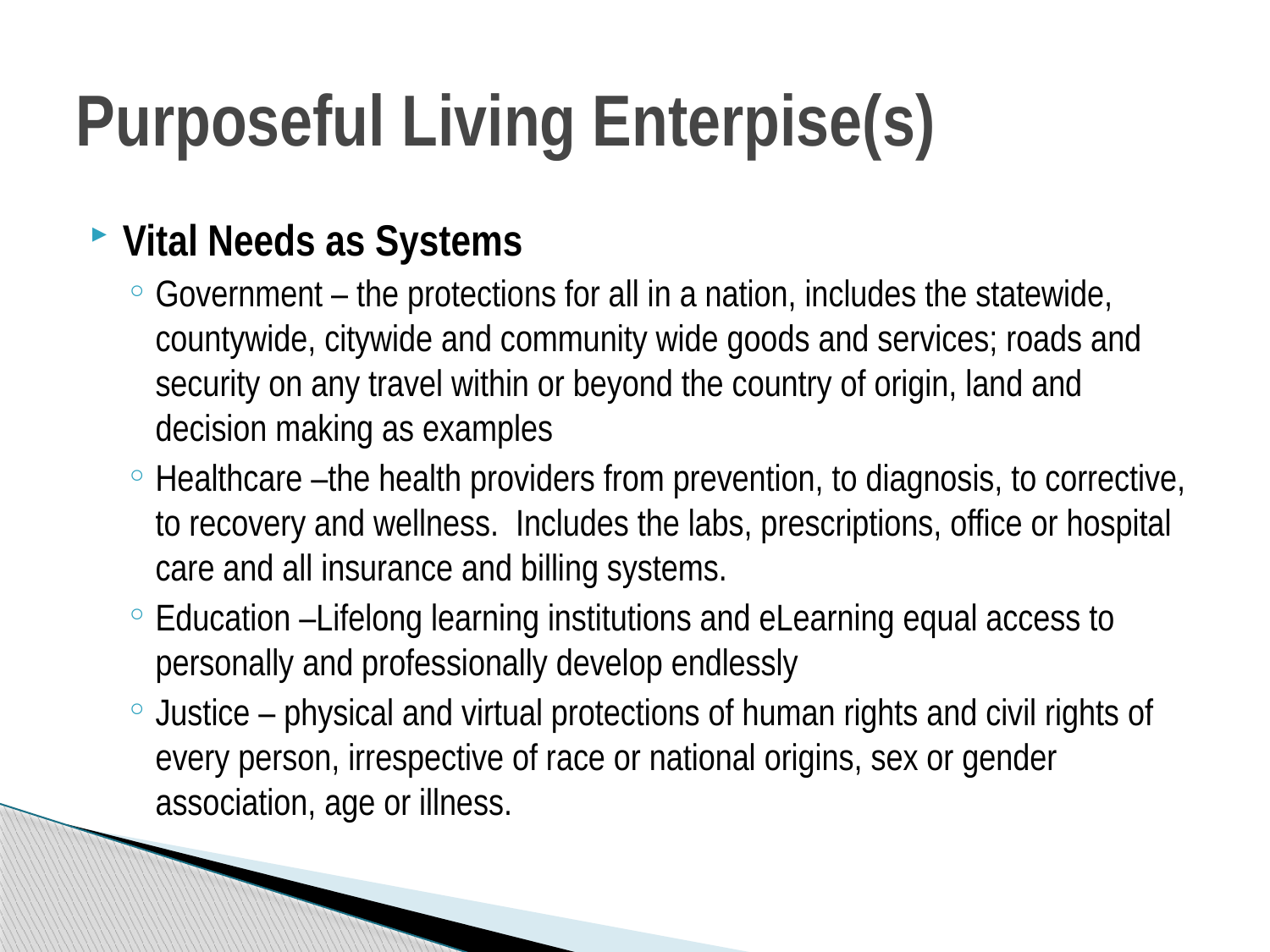

# Purposeful Living Enterpise(s)
Vital Needs as Systems
Government – the protections for all in a nation, includes the statewide, countywide, citywide and community wide goods and services; roads and security on any travel within or beyond the country of origin, land and decision making as examples
Healthcare –the health providers from prevention, to diagnosis, to corrective, to recovery and wellness.  Includes the labs, prescriptions, office or hospital care and all insurance and billing systems.
Education –Lifelong learning institutions and eLearning equal access to personally and professionally develop endlessly
Justice – physical and virtual protections of human rights and civil rights of every person, irrespective of race or national origins, sex or gender association, age or illness.